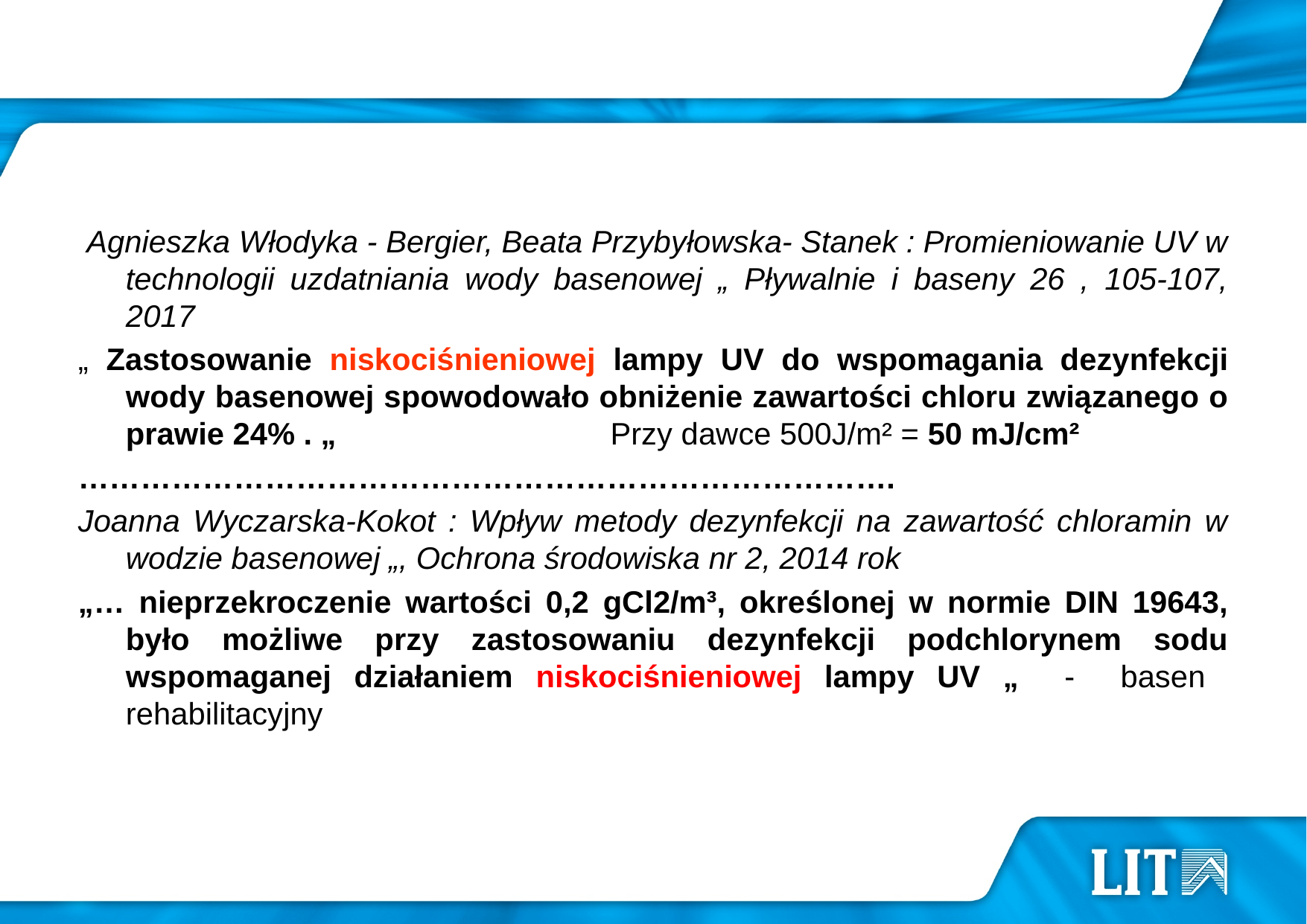

#
 Agnieszka Włodyka - Bergier, Beata Przybyłowska- Stanek : Promieniowanie UV w technologii uzdatniania wody basenowej „ Pływalnie i baseny 26 , 105-107, 2017
„ Zastosowanie niskociśnieniowej lampy UV do wspomagania dezynfekcji wody basenowej spowodowało obniżenie zawartości chloru związanego o prawie 24% . „                                Przy dawce 500J/m² = 50 mJ/cm²
…………………………………………………………………….
Joanna Wyczarska-Kokot : Wpływ metody dezynfekcji na zawartość chloramin w wodzie basenowej „, Ochrona środowiska nr 2, 2014 rok
„… nieprzekroczenie wartości 0,2 gCl2/m³, określonej w normie DIN 19643, było możliwe przy zastosowaniu dezynfekcji podchlorynem sodu wspomaganej działaniem niskociśnieniowej lampy UV „  -  basen  rehabilitacyjny